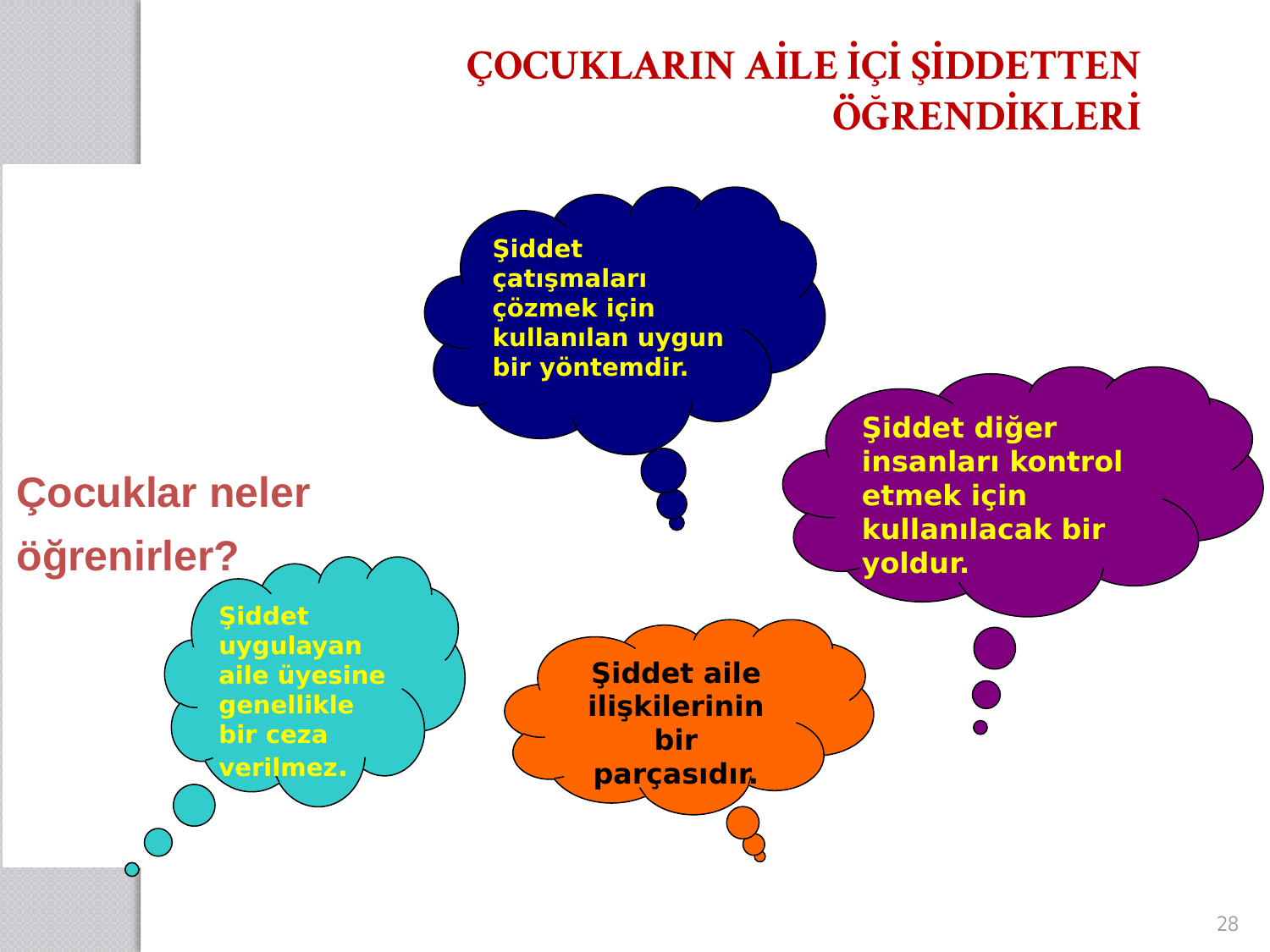

ÇOCUKLARIN AİLE İÇİ ŞİDDETTEN ÖĞRENDİKLERİ
Çocuklar neler öğrenirler?
Şiddet çatışmaları çözmek için kullanılan uygun bir yöntemdir.

Şiddet diğer insanları kontrol etmek için kullanılacak bir yoldur.
Şiddet uygulayan aile üyesine genellikle bir ceza verilmez.
Şiddet aile ilişkilerinin bir parçasıdır.
28